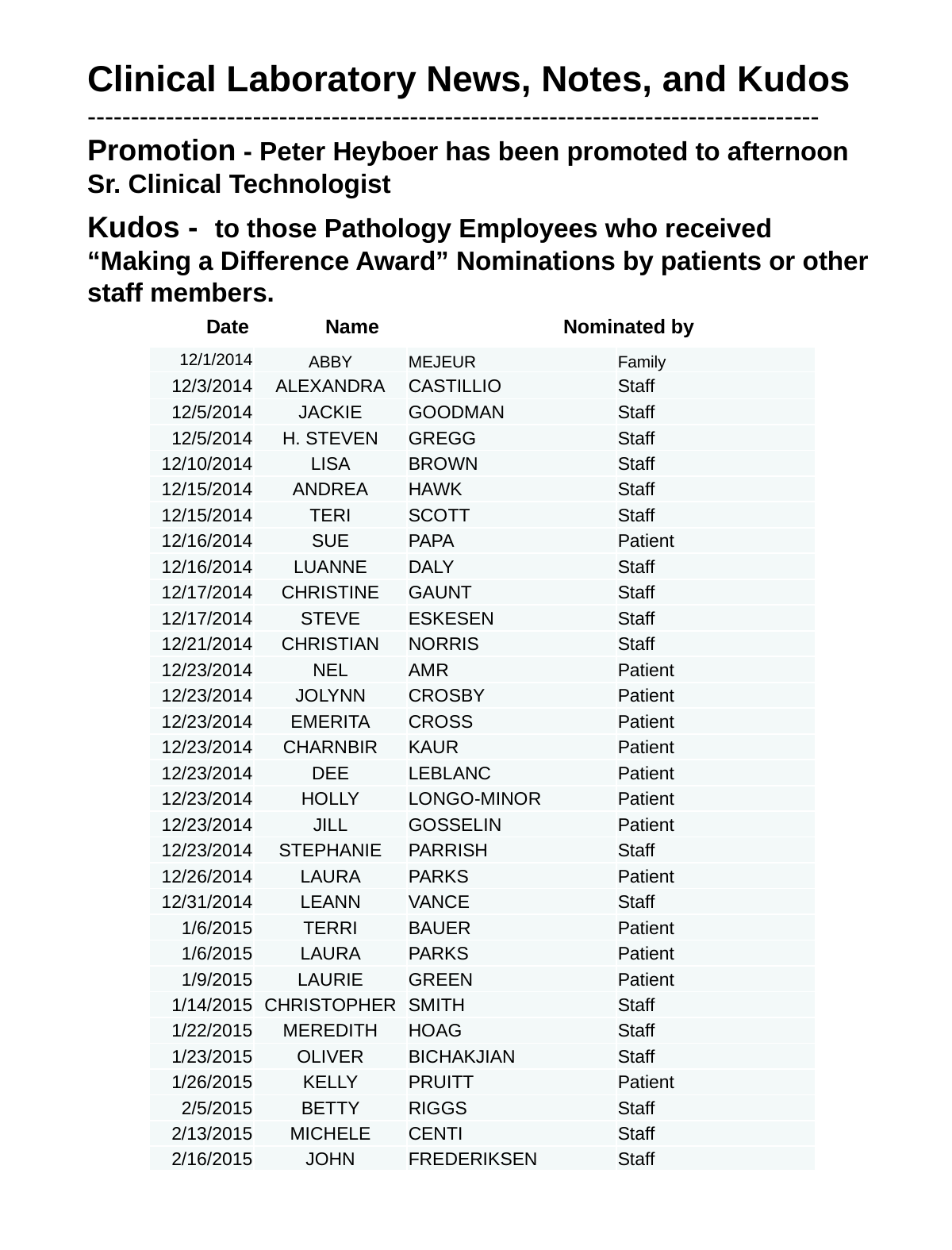

Clinical Laboratory News, Notes, and Kudos
------------------------------------------------------------------------------------
Promotion - Peter Heyboer has been promoted to afternoon Sr. Clinical Technologist
Kudos -  to those Pathology Employees who received “Making a Difference Award” Nominations by patients or other staff members.
  	Date	Name		Nominated by
| 12/1/2014 | ABBY | MEJEUR | Family |
| --- | --- | --- | --- |
| 12/3/2014 | ALEXANDRA | CASTILLIO | Staff |
| 12/5/2014 | JACKIE | GOODMAN | Staff |
| 12/5/2014 | H. STEVEN | GREGG | Staff |
| 12/10/2014 | LISA | BROWN | Staff |
| 12/15/2014 | ANDREA | HAWK | Staff |
| 12/15/2014 | TERI | SCOTT | Staff |
| 12/16/2014 | SUE | PAPA | Patient |
| 12/16/2014 | LUANNE | DALY | Staff |
| 12/17/2014 | CHRISTINE | GAUNT | Staff |
| 12/17/2014 | STEVE | ESKESEN | Staff |
| 12/21/2014 | CHRISTIAN | NORRIS | Staff |
| 12/23/2014 | NEL | AMR | Patient |
| 12/23/2014 | JOLYNN | CROSBY | Patient |
| 12/23/2014 | EMERITA | CROSS | Patient |
| 12/23/2014 | CHARNBIR | KAUR | Patient |
| 12/23/2014 | DEE | LEBLANC | Patient |
| 12/23/2014 | HOLLY | LONGO-MINOR | Patient |
| 12/23/2014 | JILL | GOSSELIN | Patient |
| 12/23/2014 | STEPHANIE | PARRISH | Staff |
| 12/26/2014 | LAURA | PARKS | Patient |
| 12/31/2014 | LEANN | VANCE | Staff |
| 1/6/2015 | TERRI | BAUER | Patient |
| 1/6/2015 | LAURA | PARKS | Patient |
| 1/9/2015 | LAURIE | GREEN | Patient |
| 1/14/2015 | CHRISTOPHER | SMITH | Staff |
| 1/22/2015 | MEREDITH | HOAG | Staff |
| 1/23/2015 | OLIVER | BICHAKJIAN | Staff |
| 1/26/2015 | KELLY | PRUITT | Patient |
| 2/5/2015 | BETTY | RIGGS | Staff |
| 2/13/2015 | MICHELE | CENTI | Staff |
| 2/16/2015 | JOHN | FREDERIKSEN | Staff |